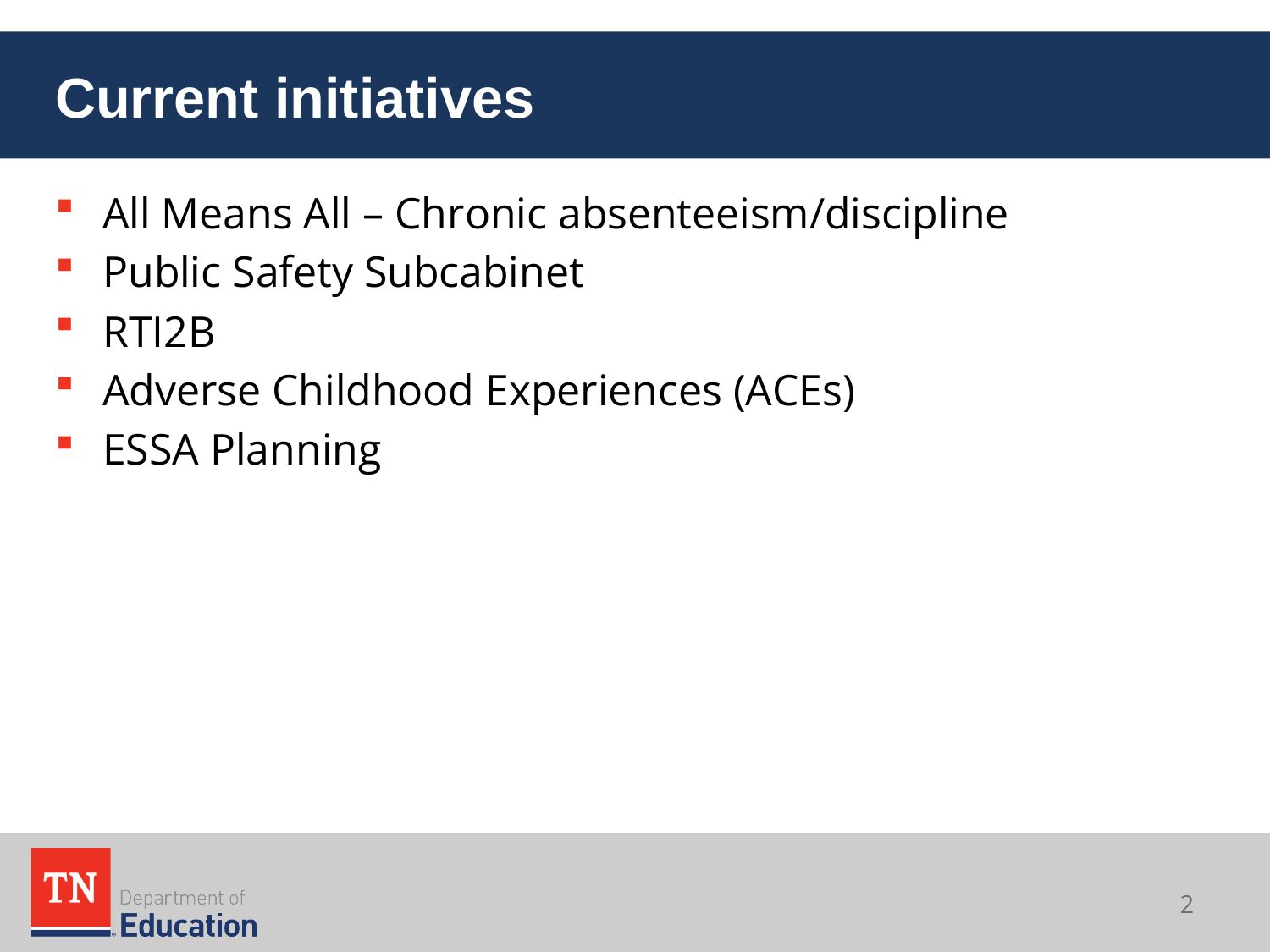

# Current initiatives
All Means All – Chronic absenteeism/discipline
Public Safety Subcabinet
RTI2B
Adverse Childhood Experiences (ACEs)
ESSA Planning
2